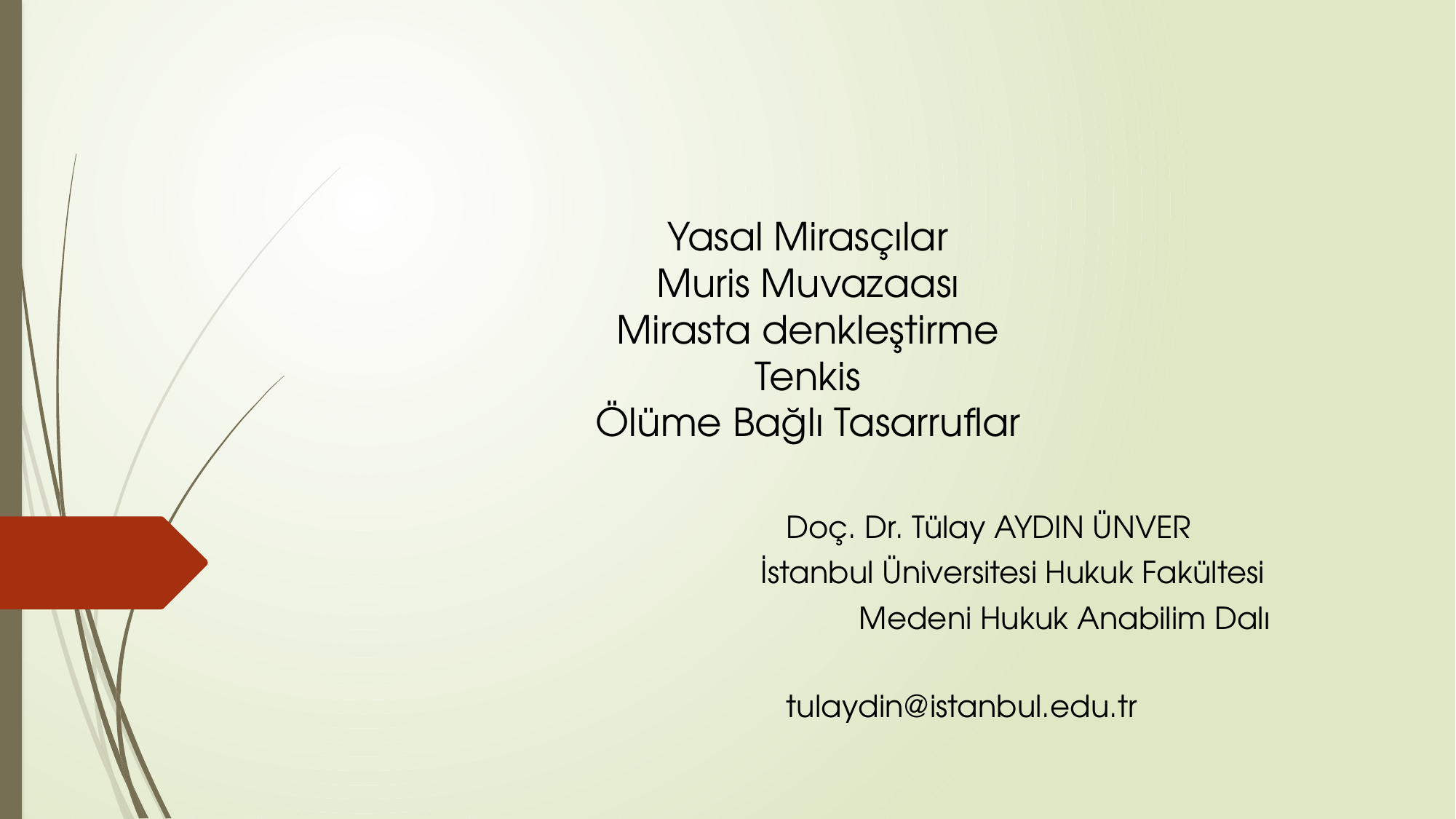

# Yasal Mirasçılar Muris Muvazaası Mirasta denkleştirme Tenkis Ölüme Bağlı Tasarruflar
Doç. Dr. Tülay AYDIN ÜNVER
	          İstanbul Üniversitesi Hukuk Fakültesi
                                                                                           Medeni Hukuk Anabilim Dalı
tulaydin@istanbul.edu.tr